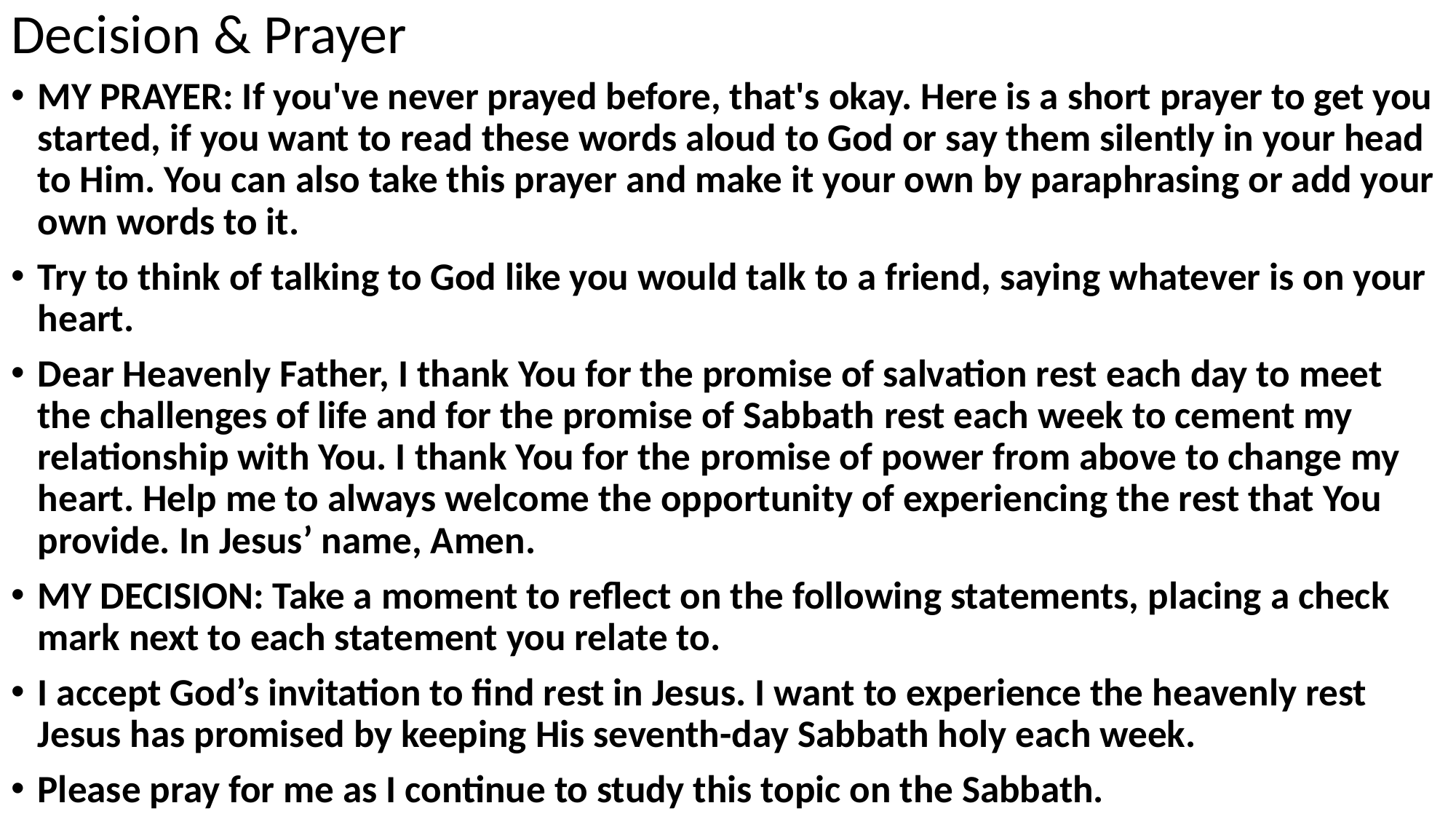

# Decision & Prayer
MY PRAYER: If you've never prayed before, that's okay. Here is a short prayer to get you started, if you want to read these words aloud to God or say them silently in your head to Him. You can also take this prayer and make it your own by paraphrasing or add your own words to it.
Try to think of talking to God like you would talk to a friend, saying whatever is on your heart.
Dear Heavenly Father, I thank You for the promise of salvation rest each day to meet the challenges of life and for the promise of Sabbath rest each week to cement my relationship with You. I thank You for the promise of power from above to change my heart. Help me to always welcome the opportunity of experiencing the rest that You provide. In Jesus’ name, Amen.
MY DECISION: Take a moment to reflect on the following statements, placing a check mark next to each statement you relate to.
I accept God’s invitation to find rest in Jesus. I want to experience the heavenly rest Jesus has promised by keeping His seventh-day Sabbath holy each week.
Please pray for me as I continue to study this topic on the Sabbath.